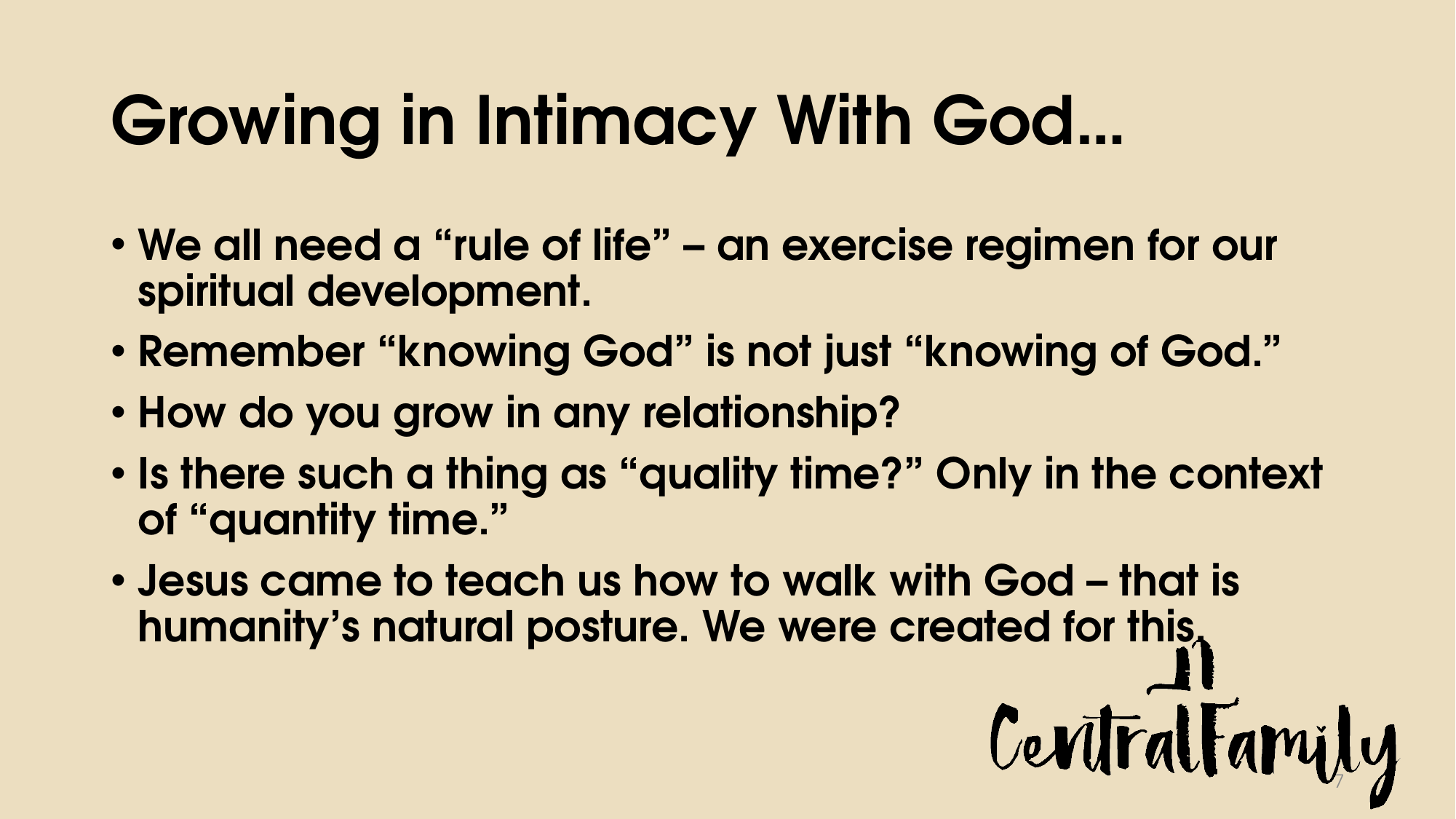

# Growing in Intimacy With God…
We all need a “rule of life” – an exercise regimen for our spiritual development.
Remember “knowing God” is not just “knowing of God.”
How do you grow in any relationship?
Is there such a thing as “quality time?” Only in the context of “quantity time.”
Jesus came to teach us how to walk with God – that is humanity’s natural posture. We were created for this.
7